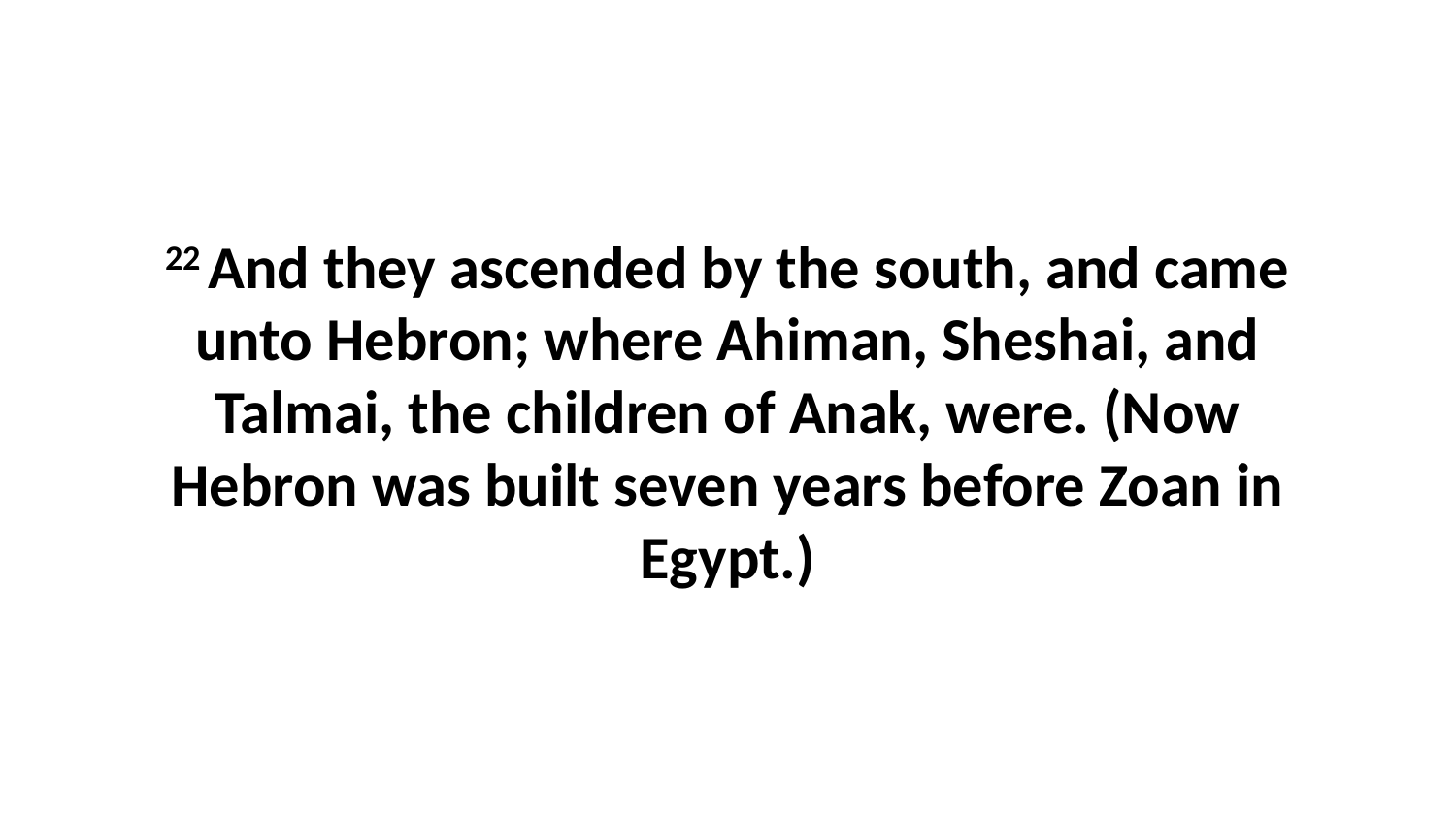

22 And they ascended by the south, and came unto Hebron; where Ahiman, Sheshai, and Talmai, the children of Anak, were. (Now Hebron was built seven years before Zoan in Egypt.)